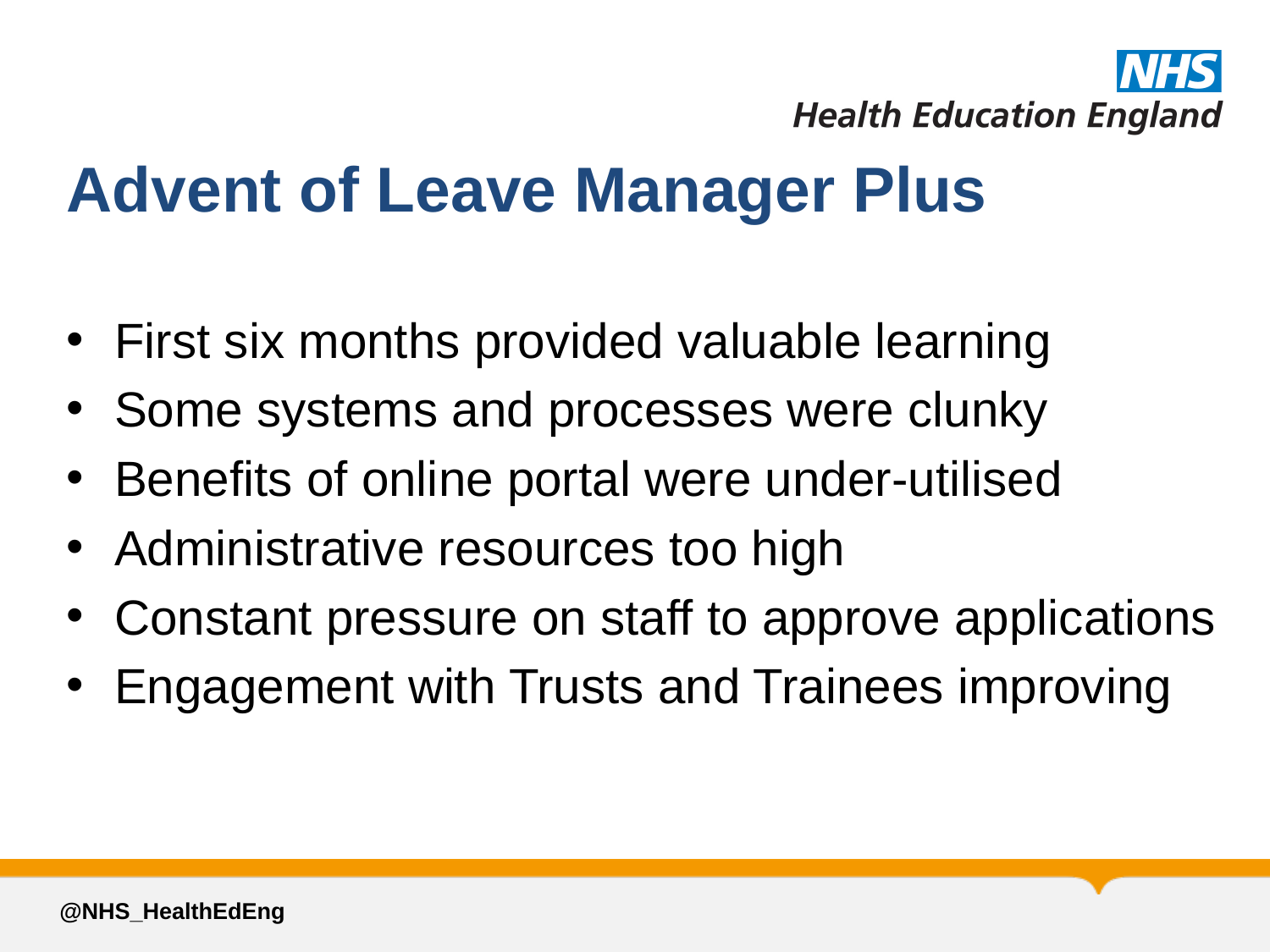

# Advent of Leave Manager Plus
First six months provided valuable learning
Some systems and processes were clunky
Benefits of online portal were under-utilised
Administrative resources too high
Constant pressure on staff to approve applications
Engagement with Trusts and Trainees improving

@NHS_HealthEdEng